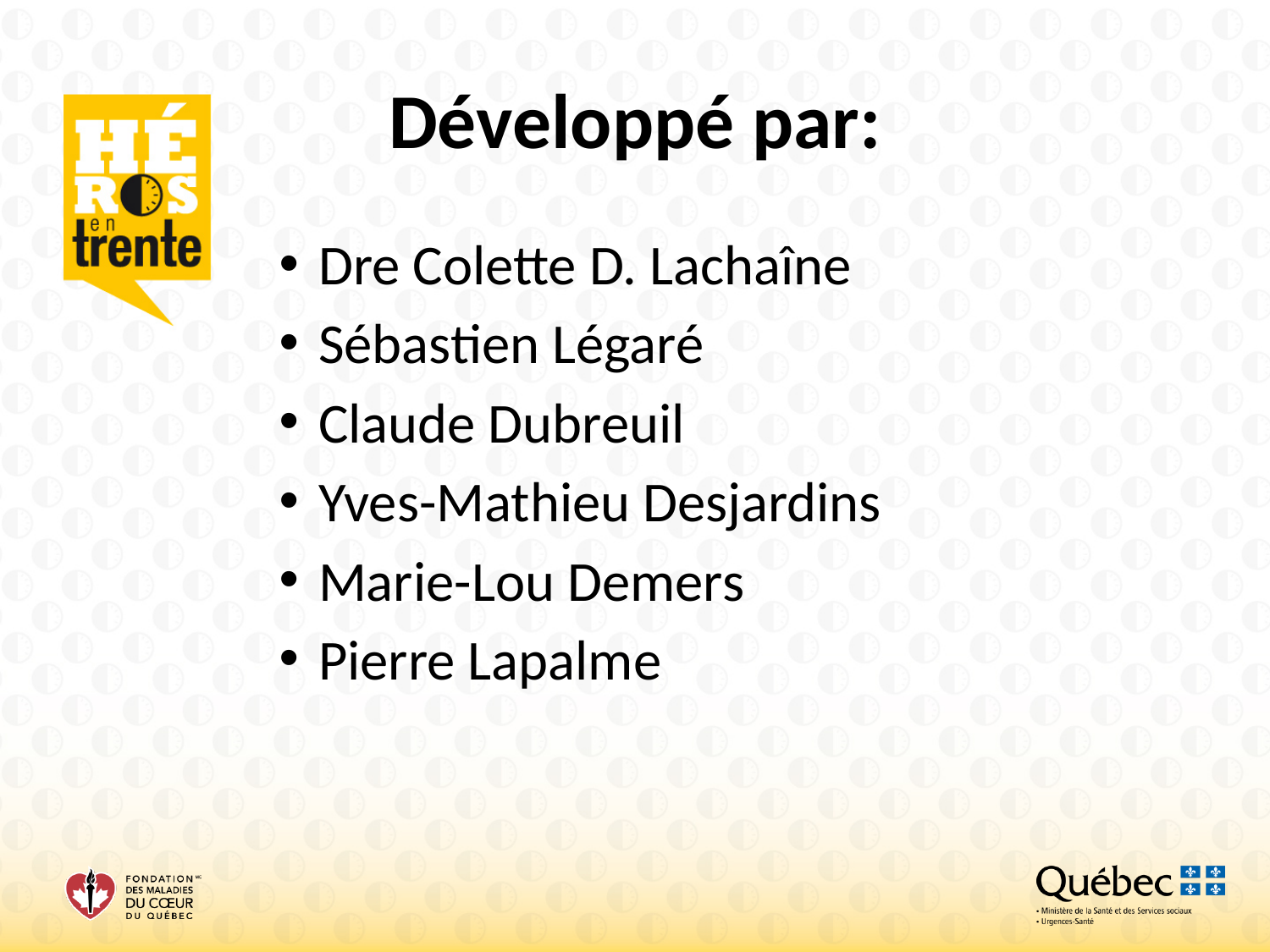

Développé par:
Dre Colette D. Lachaîne
Sébastien Légaré
Claude Dubreuil
Yves-Mathieu Desjardins
Marie-Lou Demers
Pierre Lapalme